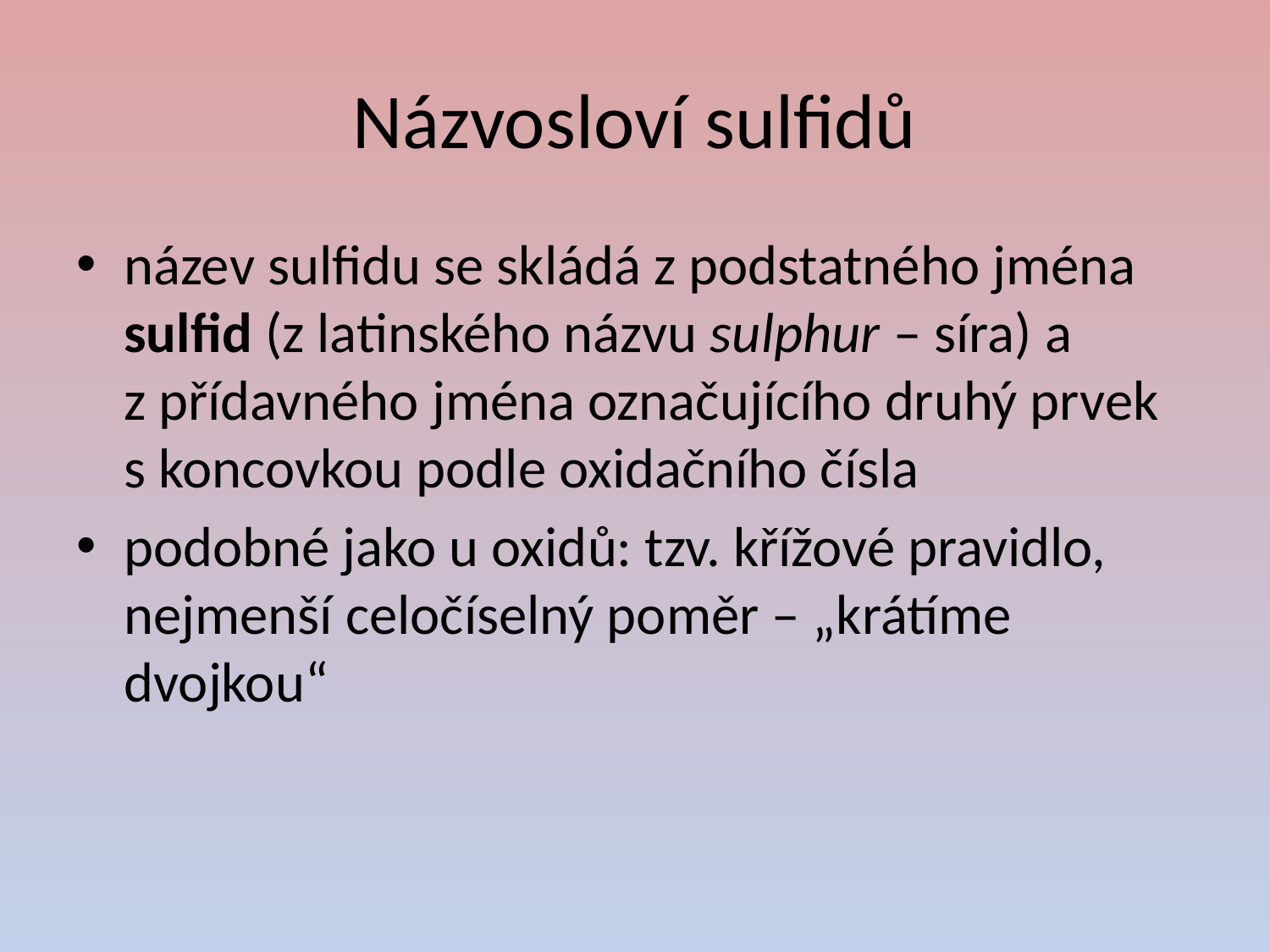

# Názvosloví sulfidů
název sulfidu se skládá z podstatného jména sulfid (z latinského názvu sulphur – síra) a z přídavného jména označujícího druhý prvek s koncovkou podle oxidačního čísla
podobné jako u oxidů: tzv. křížové pravidlo, nejmenší celočíselný poměr – „krátíme dvojkou“